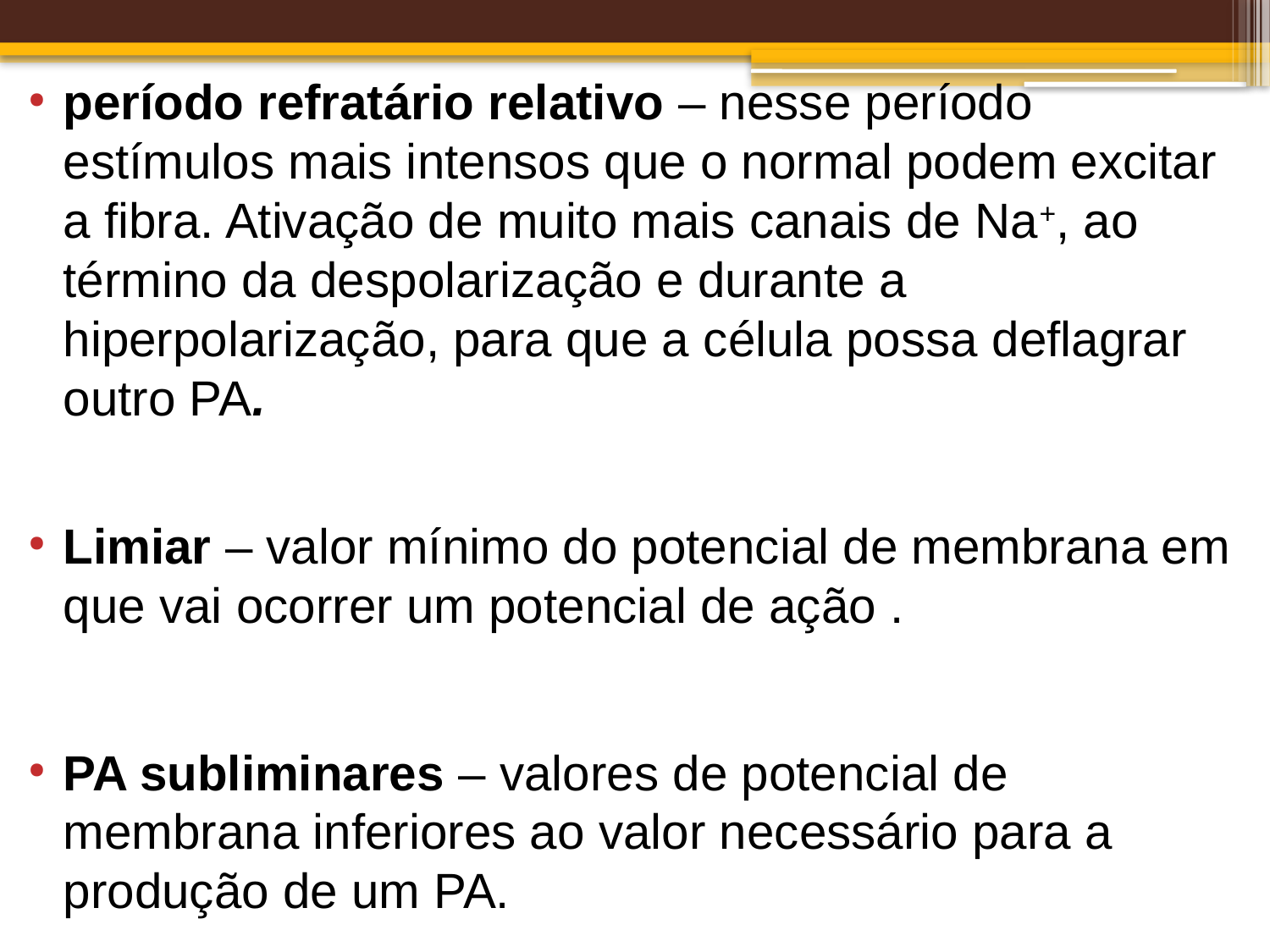

período refratário relativo – nesse período estímulos mais intensos que o normal podem excitar a fibra. Ativação de muito mais canais de Na+, ao término da despolarização e durante a hiperpolarização, para que a célula possa deflagrar outro PA.

Limiar – valor mínimo do potencial de membrana em que vai ocorrer um potencial de ação .

PA subliminares – valores de potencial de membrana inferiores ao valor necessário para a produção de um PA.

#